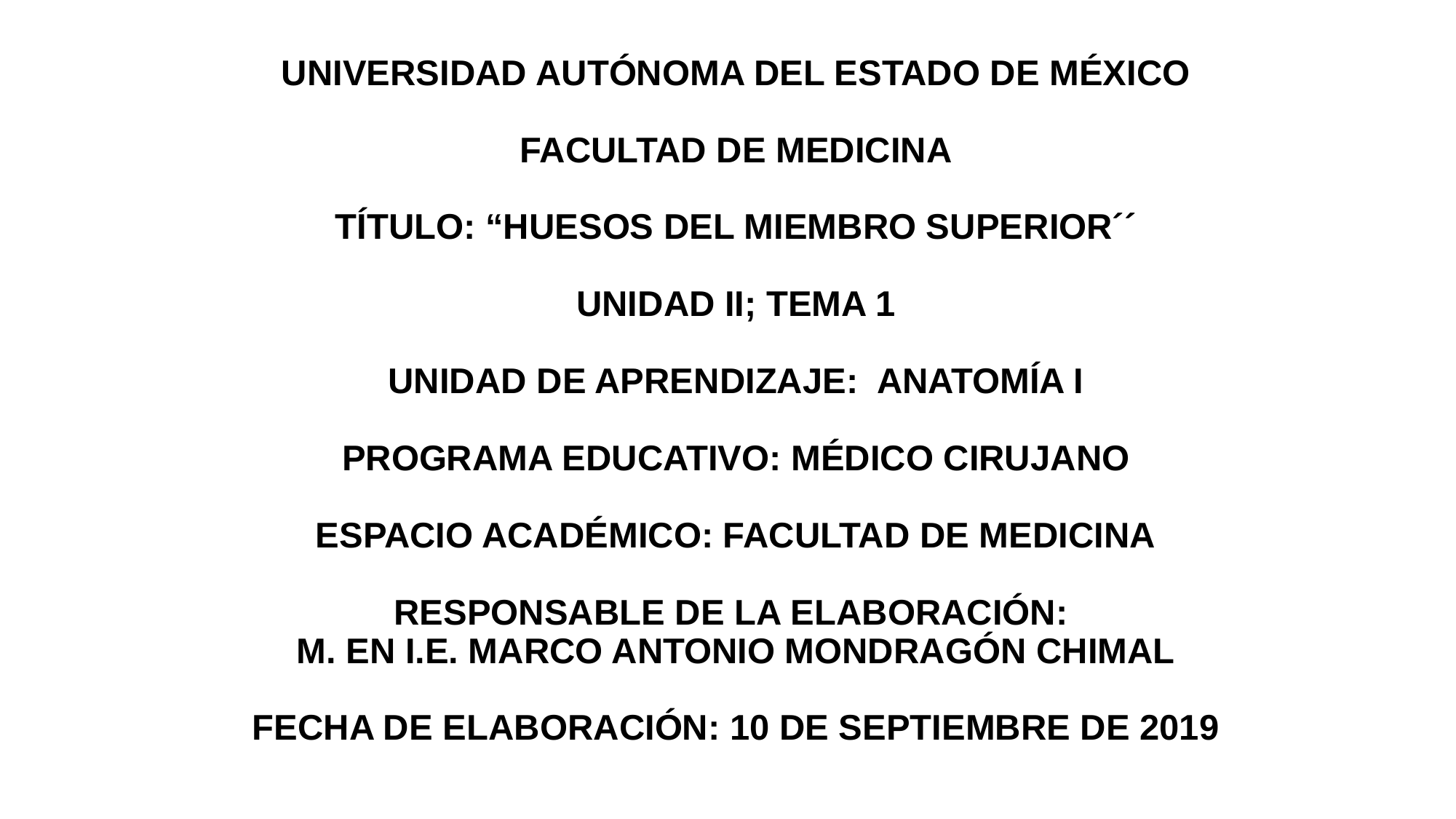

# UNIVERSIDAD AUTÓNOMA DEL ESTADO DE MÉXICO FACULTAD DE MEDICINA TÍTULO: “HUESOS DEL MIEMBRO SUPERIOR´´ UNIDAD II; TEMA 1 UNIDAD DE APRENDIZAJE:  ANATOMÍA I PROGRAMA EDUCATIVO: MÉDICO CIRUJANO ESPACIO ACADÉMICO: FACULTAD DE MEDICINA RESPONSABLE DE LA ELABORACIÓN: M. EN I.E. MARCO ANTONIO MONDRAGÓN CHIMAL FECHA DE ELABORACIÓN: 10 DE SEPTIEMBRE DE 2019